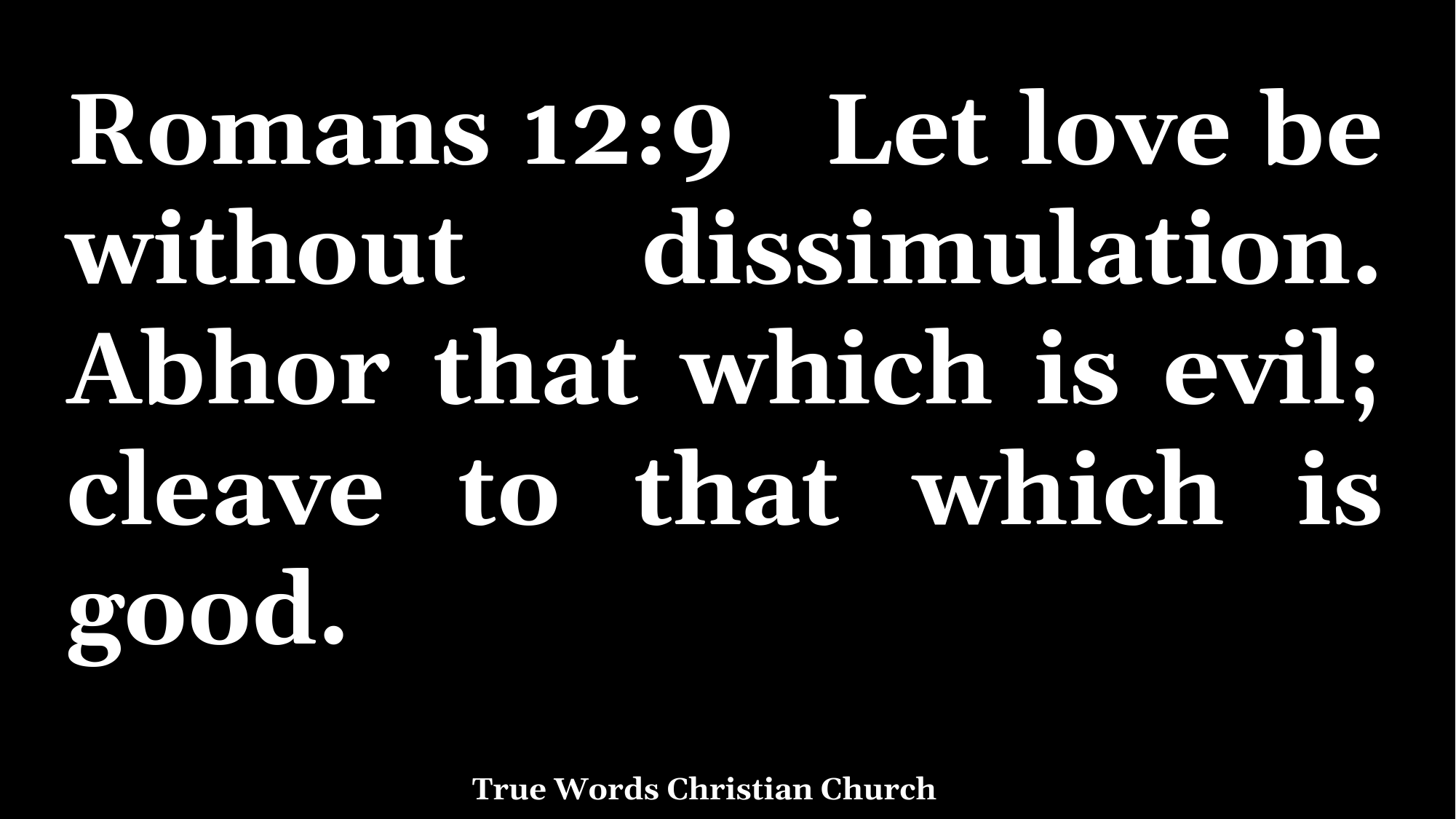

Romans 12:9   Let love be without dissimulation. Abhor that which is evil; cleave to that which is good.
True Words Christian Church